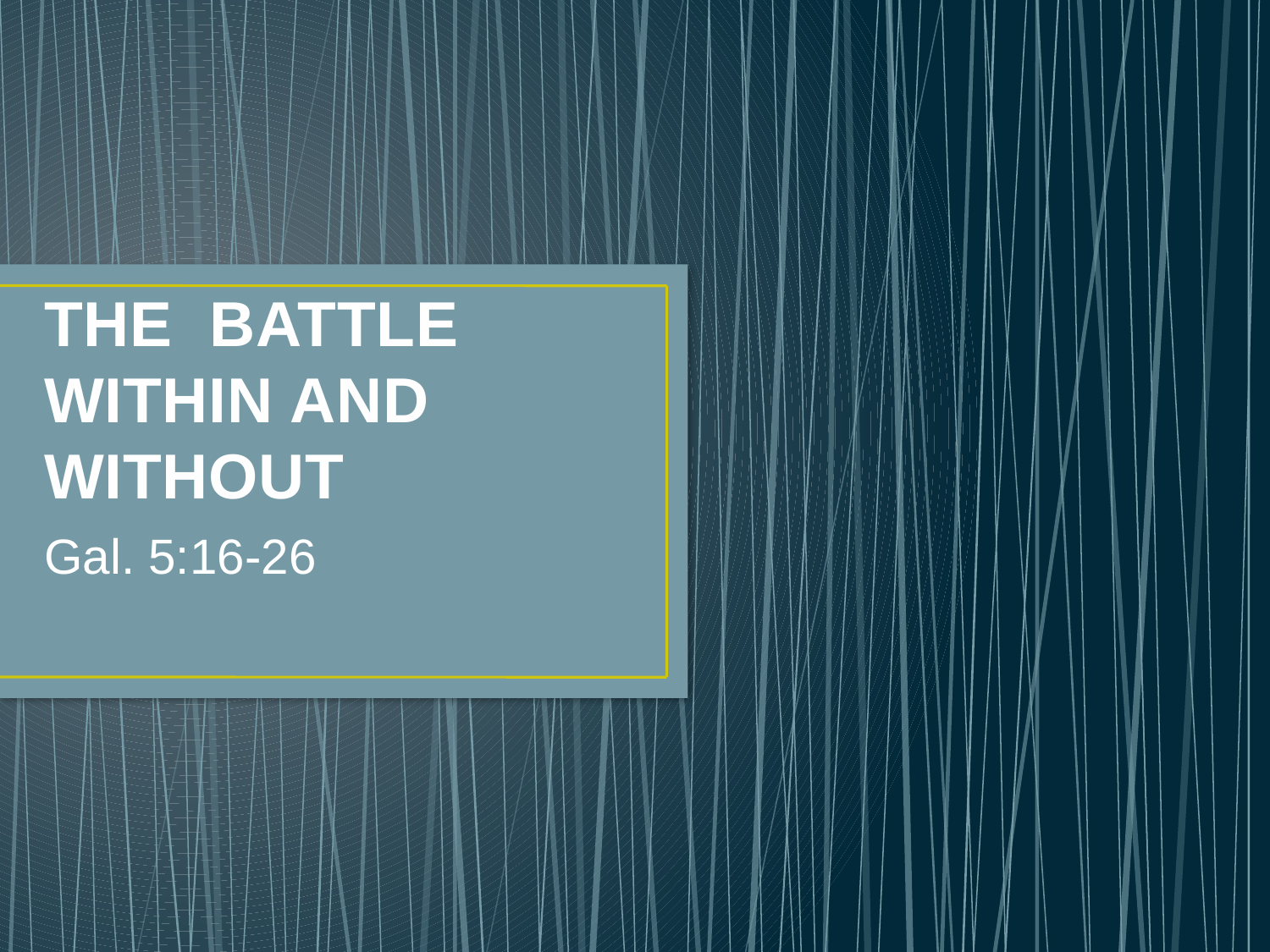

# THE  BATTLE  WITHIN AND WITHOUT
Gal. 5:16-26